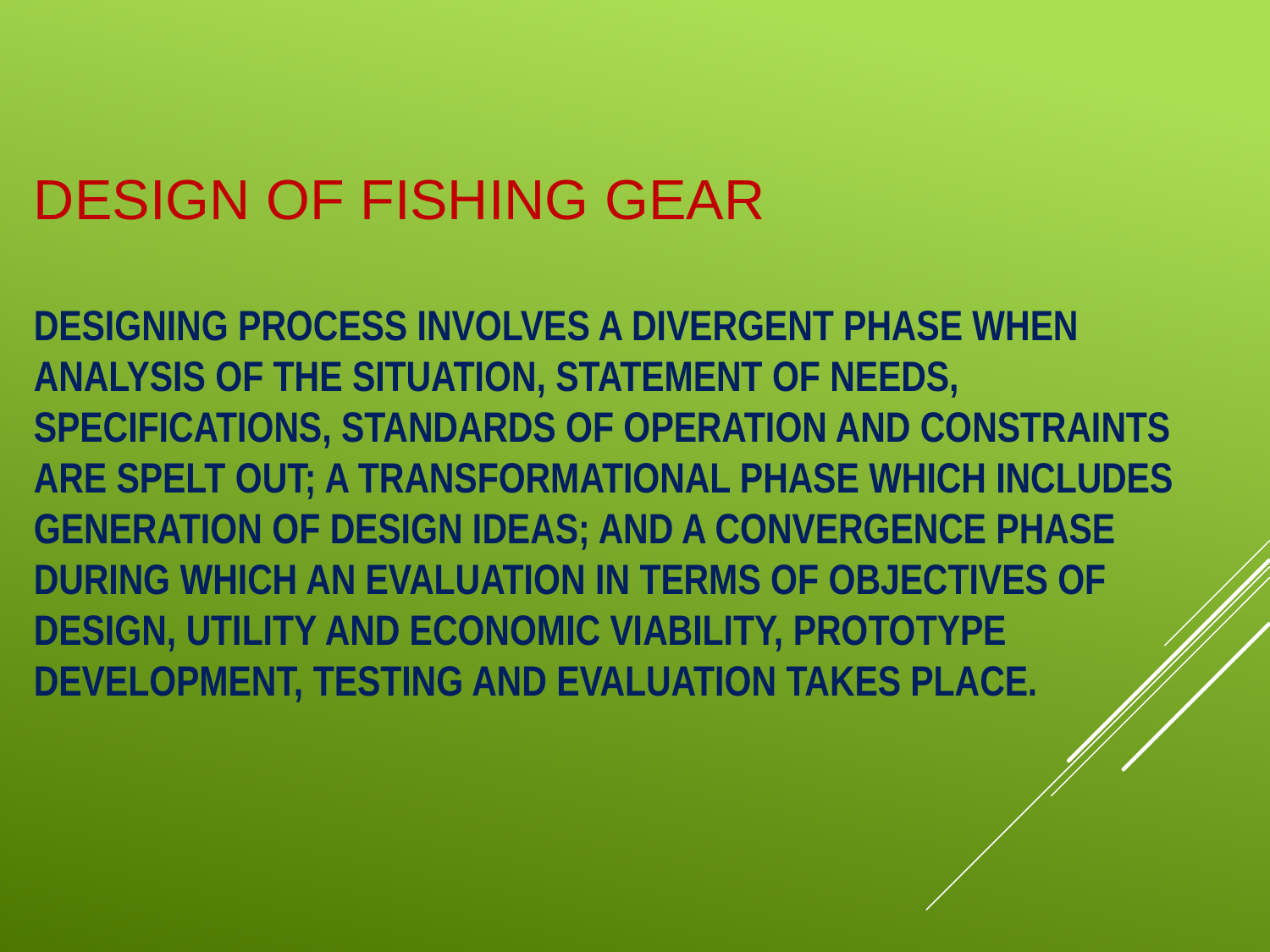

# design of Fishing gear Designing process involves a divergent phase when analysis of the situation, statement of needs, specifications, standards of operation and constraints are spelt out; a transformational phase which includes generation of design ideas; and a convergence phase during which an evaluation in terms of objectives of design, utility and economic viability, prototype development, testing and evaluation takes place.